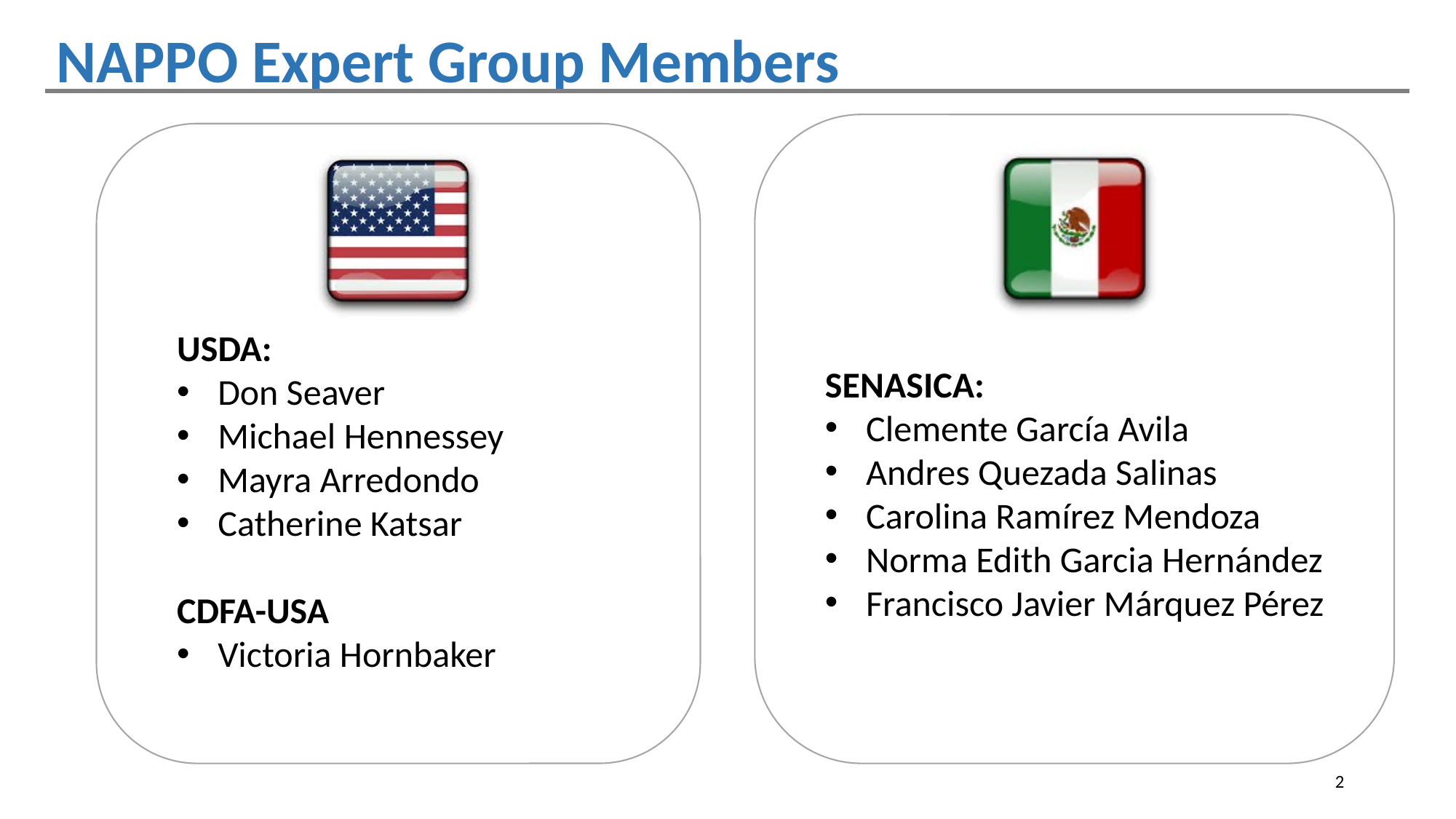

# NAPPO Expert Group Members

USDA:
Don Seaver
Michael Hennessey
Mayra Arredondo
Catherine Katsar

CDFA-USA
Victoria Hornbaker
SENASICA:
Clemente García Avila
Andres Quezada Salinas
Carolina Ramírez Mendoza
Norma Edith Garcia Hernández
Francisco Javier Márquez Pérez

2